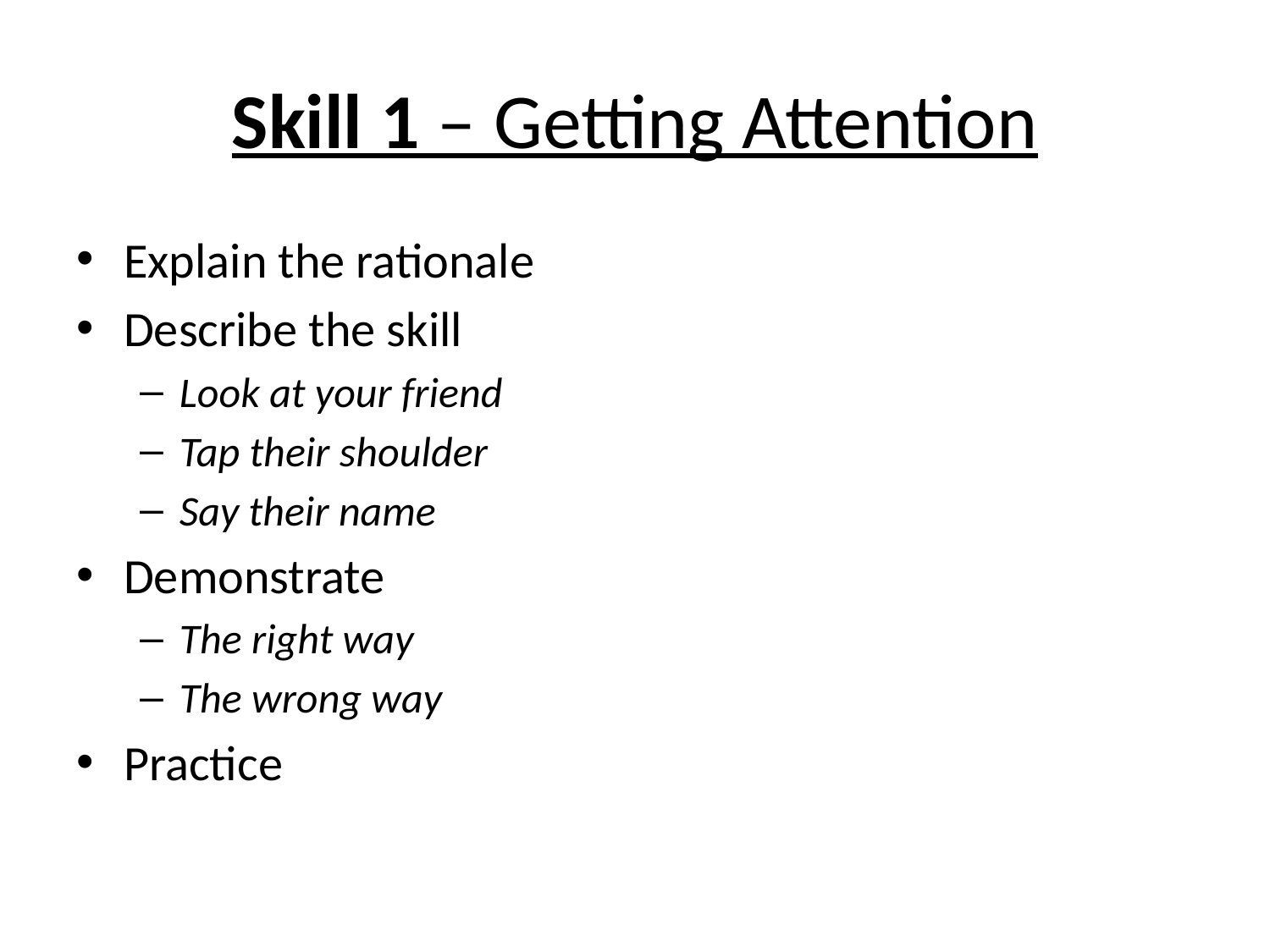

# Skill 1 – Getting Attention
Explain the rationale
Describe the skill
Look at your friend
Tap their shoulder
Say their name
Demonstrate
The right way
The wrong way
Practice